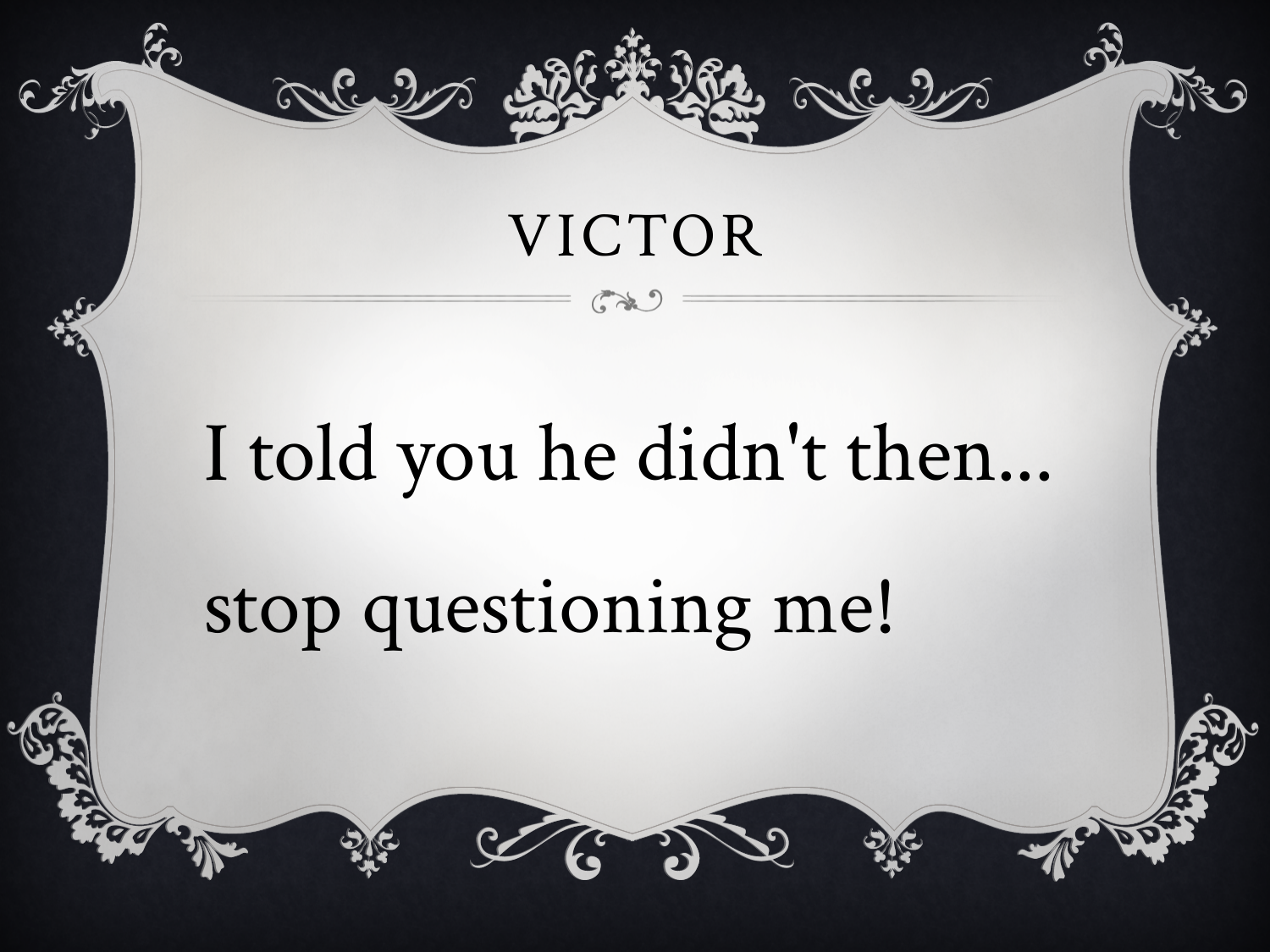

# victor
I told you he didn't then... stop questioning me!